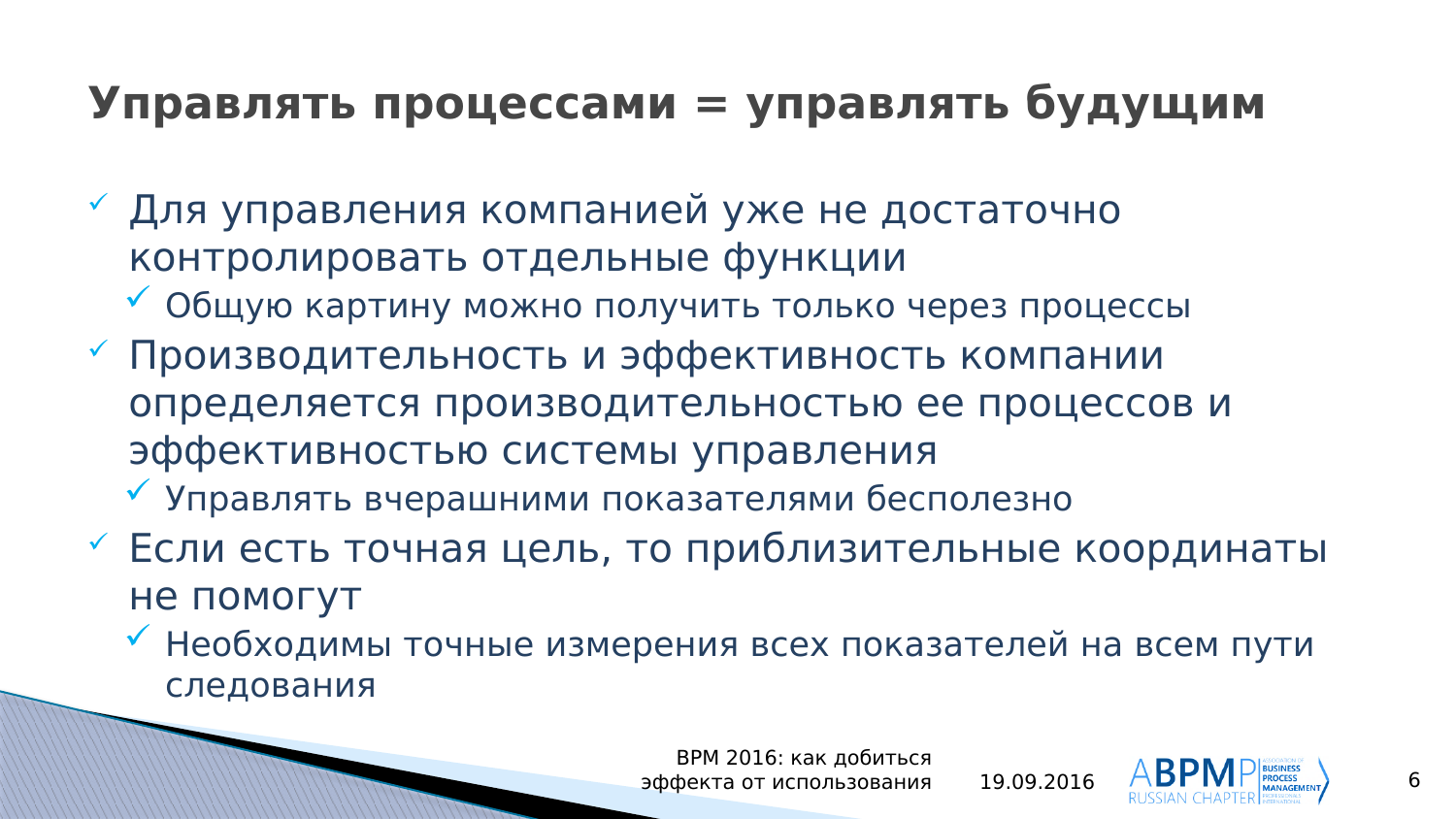

# Управлять процессами = управлять будущим
Для управления компанией уже не достаточно контролировать отдельные функции
Общую картину можно получить только через процессы
Производительность и эффективность компании определяется производительностью ее процессов и эффективностью системы управления
Управлять вчерашними показателями бесполезно
Если есть точная цель, то приблизительные координаты не помогут
Необходимы точные измерения всех показателей на всем пути следования

6
BPM 2016: как добиться эффекта от использования
19.09.2016